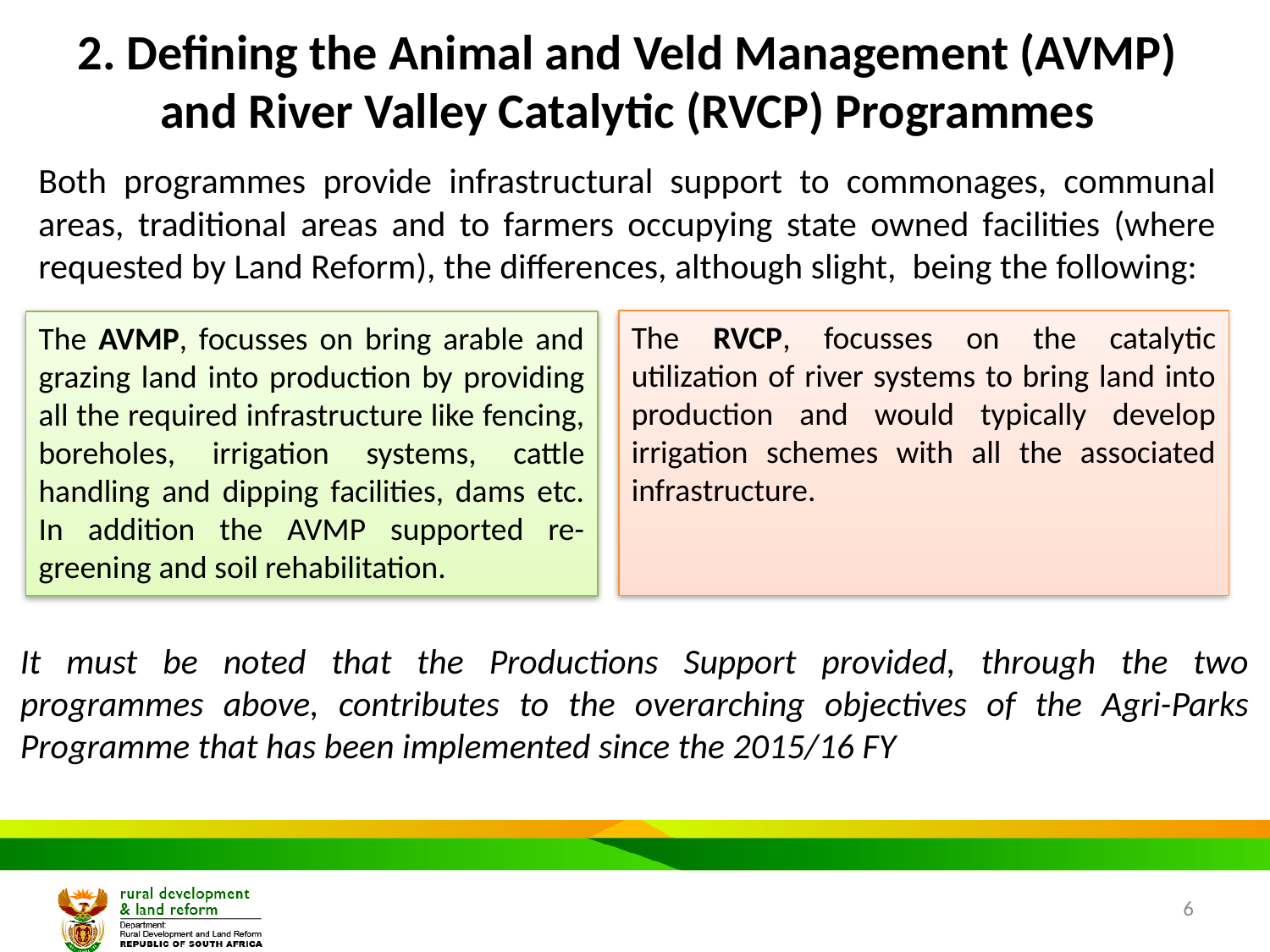

# 2. Defining the Animal and Veld Management (AVMP) and River Valley Catalytic (RVCP) Programmes
Both programmes provide infrastructural support to commonages, communal areas, traditional areas and to farmers occupying state owned facilities (where requested by Land Reform), the differences, although slight,  being the following:
The RVCP, focusses on the catalytic utilization of river systems to bring land into production and would typically develop irrigation schemes with all the associated infrastructure.
The AVMP, focusses on bring arable and grazing land into production by providing all the required infrastructure like fencing, boreholes, irrigation systems, cattle handling and dipping facilities, dams etc. In addition the AVMP supported re-greening and soil rehabilitation.

It must be noted that the Productions Support provided, through the two programmes above, contributes to the overarching objectives of the Agri-Parks Programme that has been implemented since the 2015/16 FY
6